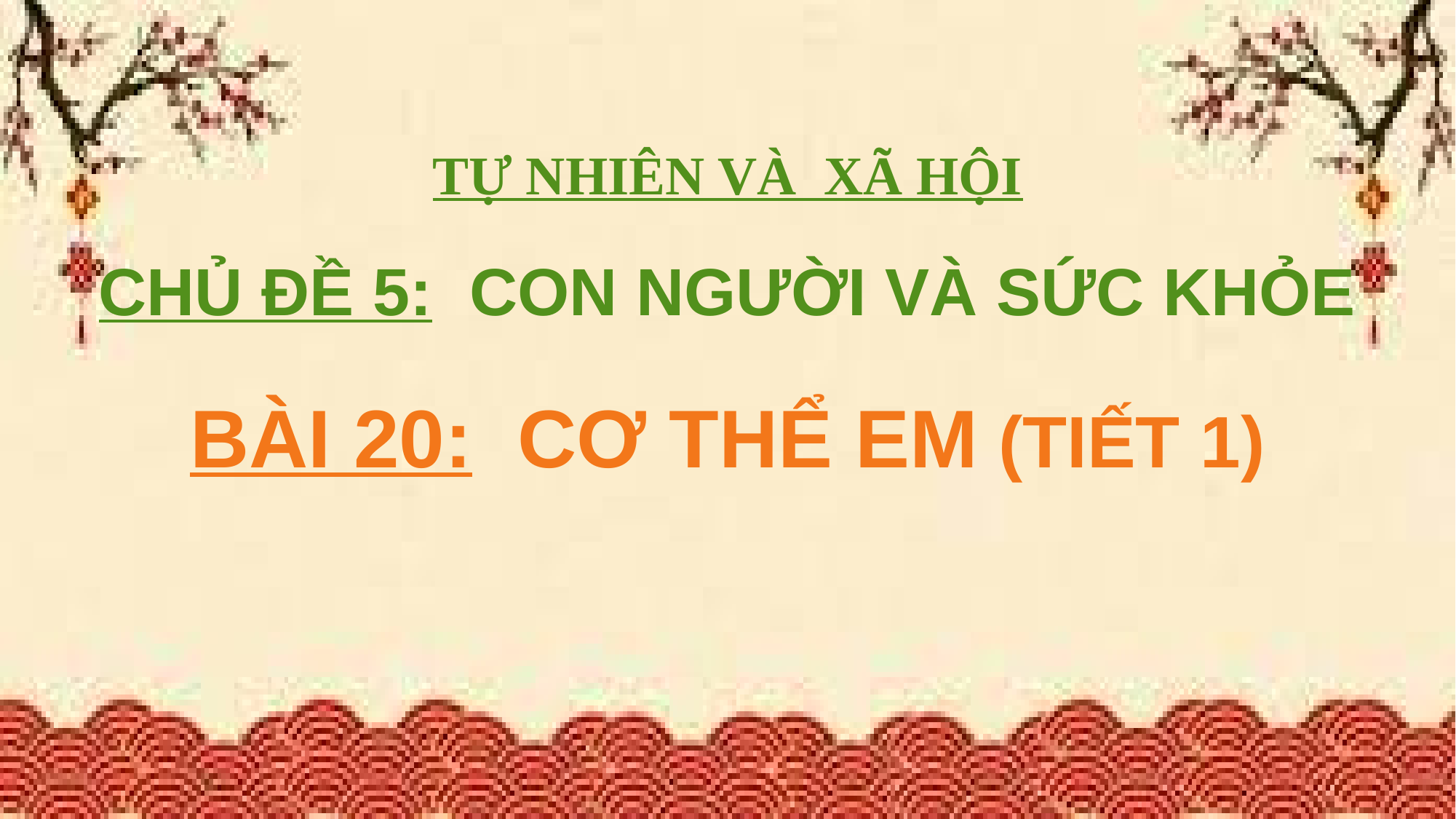

TỰ NHIÊN và  XÃ HỘI
Chủ đề 5:  con người và sức khỏe
Bài 20:  CƠ THỂ EM (Tiết 1)